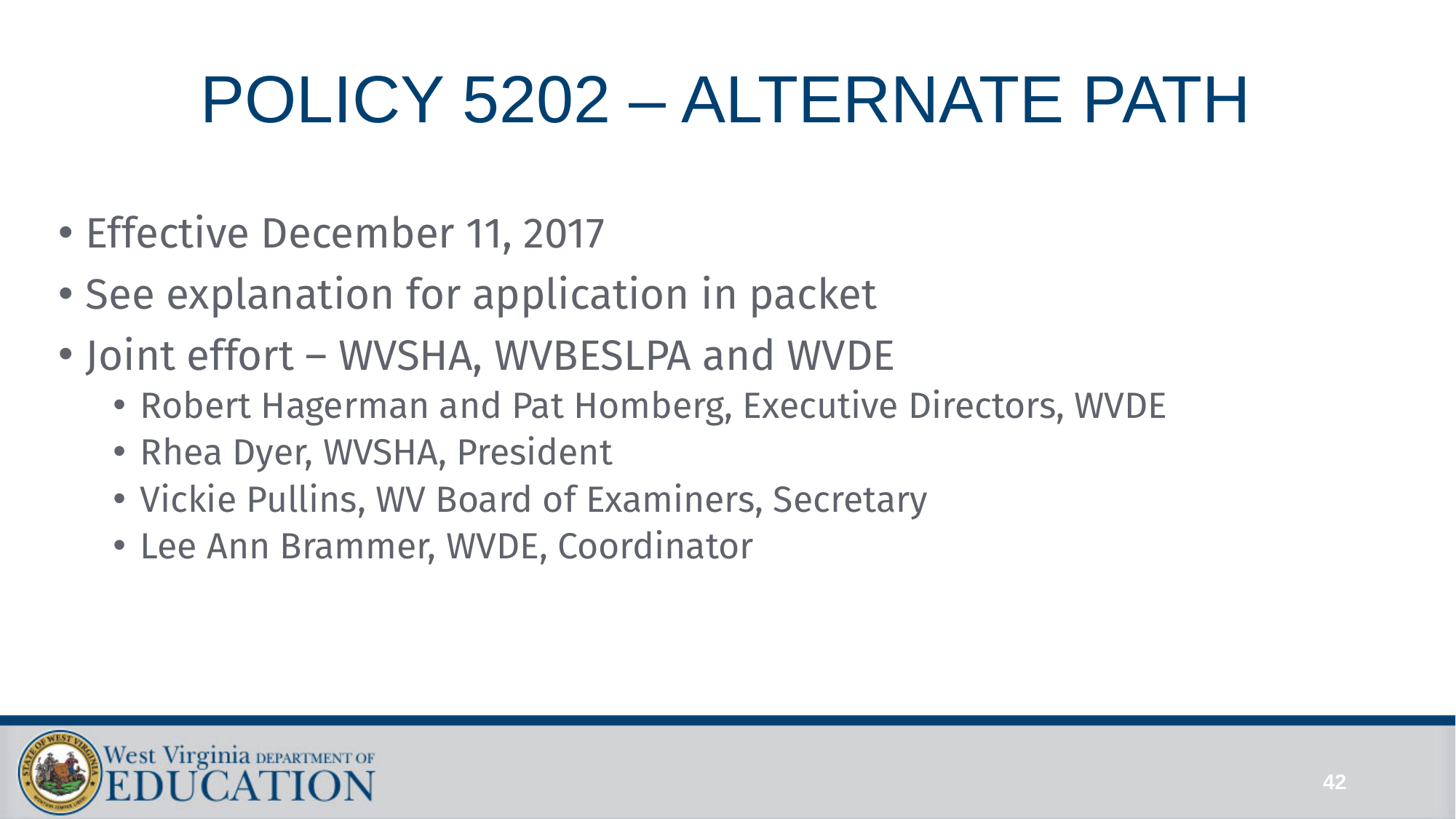

# POLICY 5202 – ALTERNATE PATH
Effective December 11, 2017
See explanation for application in packet
Joint effort – WVSHA, WVBESLPA and WVDE
Robert Hagerman and Pat Homberg, Executive Directors, WVDE
Rhea Dyer, WVSHA, President
Vickie Pullins, WV Board of Examiners, Secretary
Lee Ann Brammer, WVDE, Coordinator

42